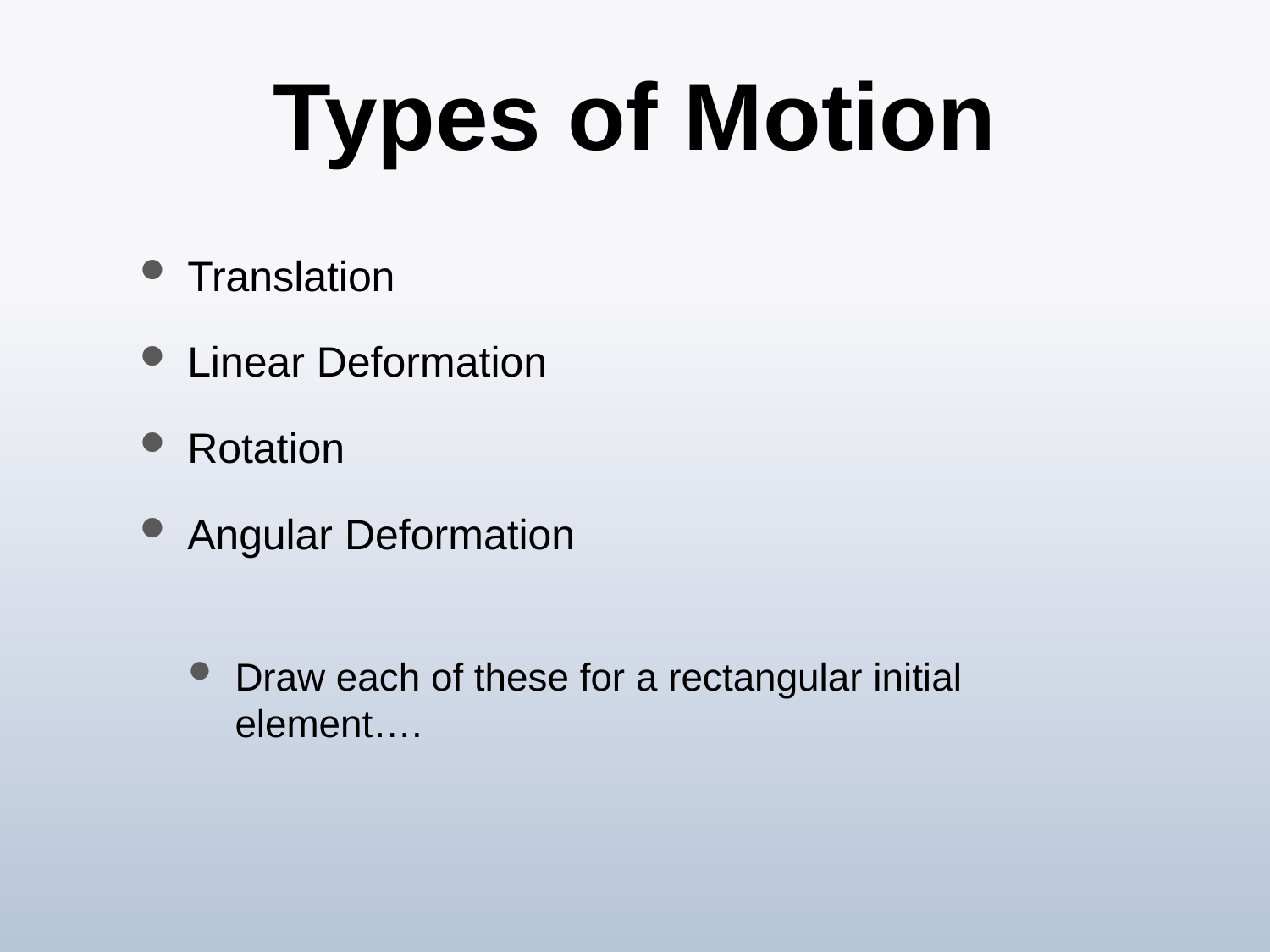

# Types of Motion
Translation
Linear Deformation
Rotation
Angular Deformation

Draw each of these for a rectangular initial element….